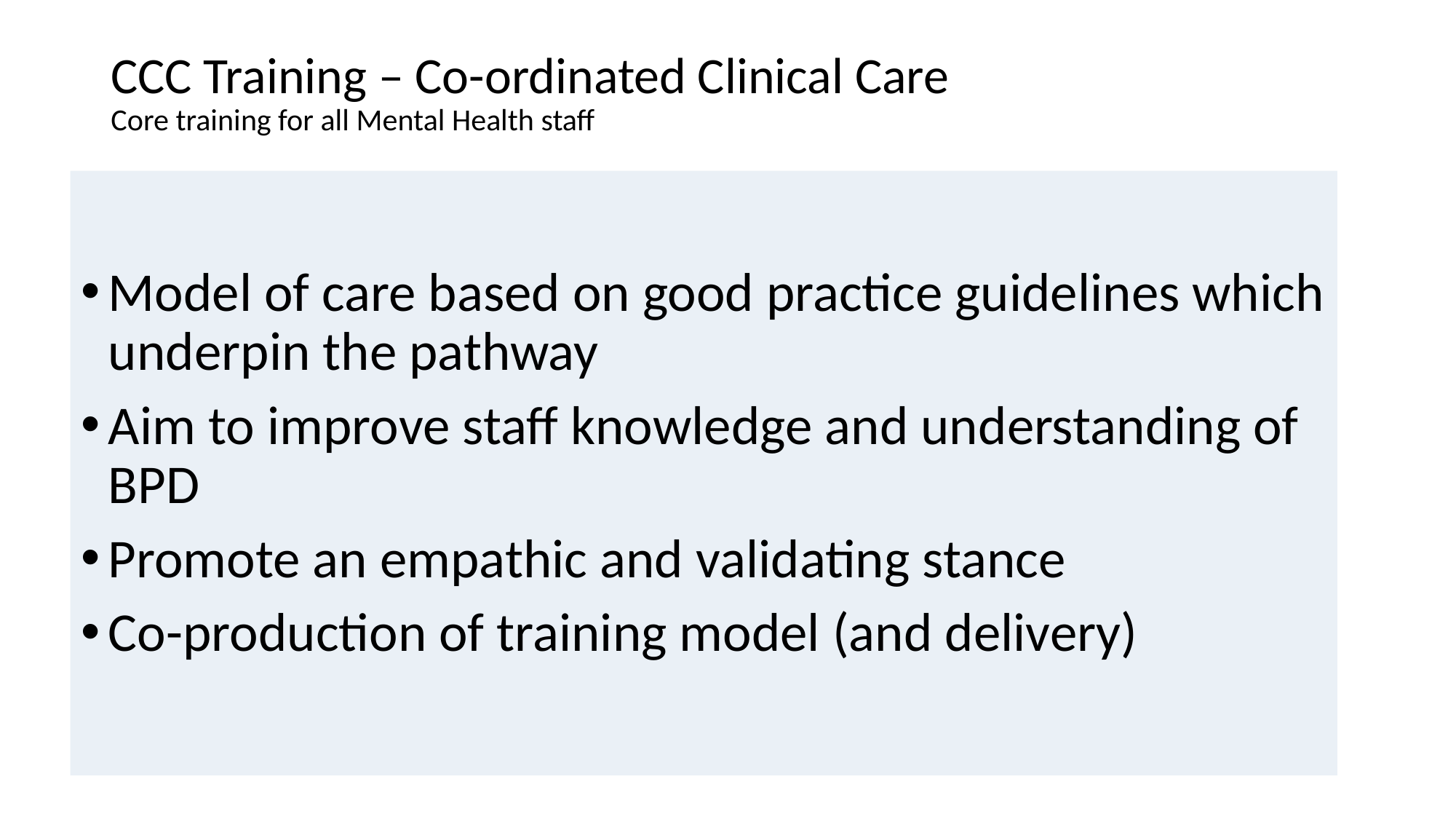

# CCC Training – Co-ordinated Clinical Care Core training for all Mental Health staff

Model of care based on good practice guidelines which underpin the pathway
Aim to improve staff knowledge and understanding of BPD
Promote an empathic and validating stance
Co-production of training model (and delivery)